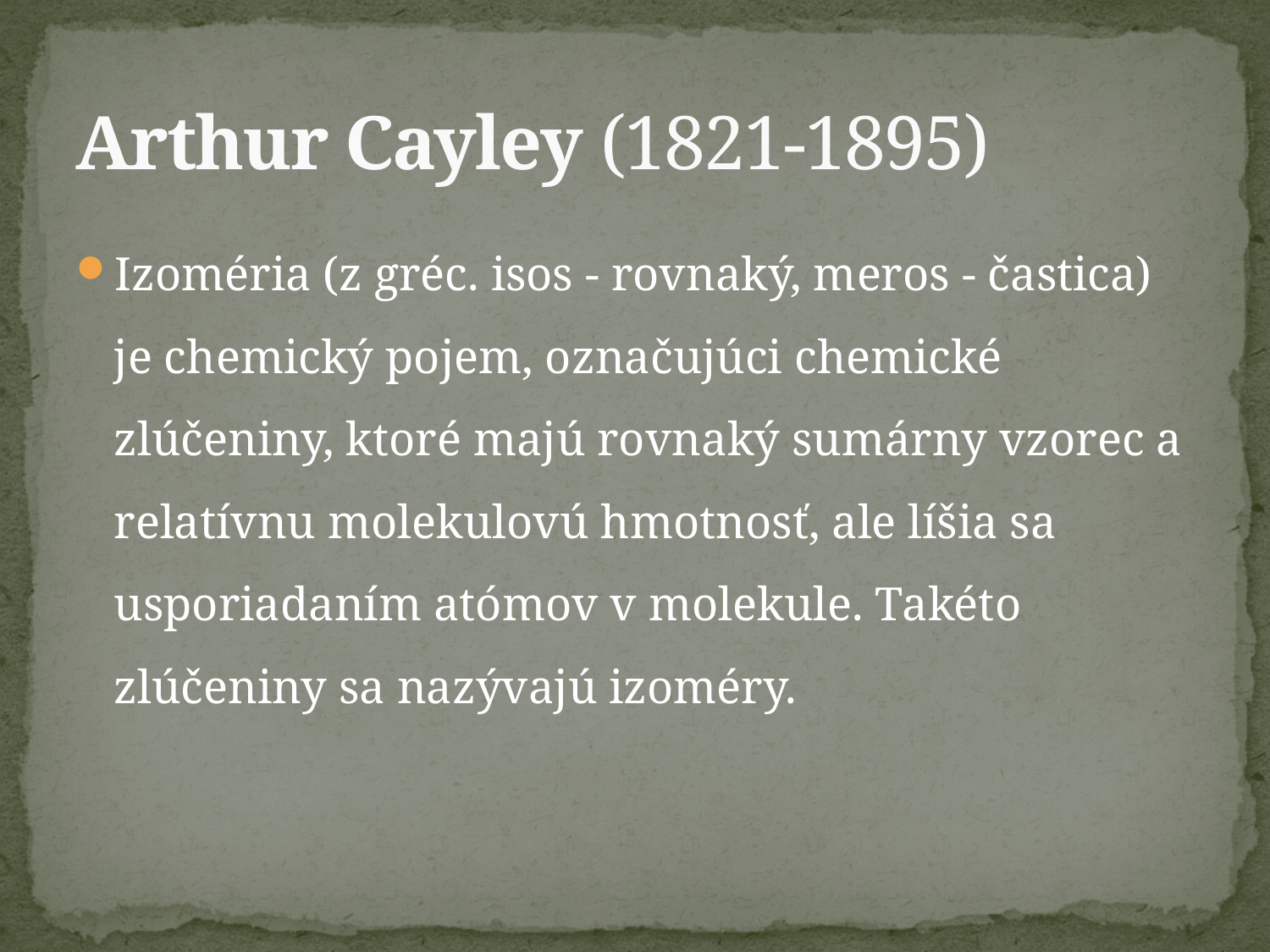

# Arthur Cayley (1821-1895)
Izoméria (z gréc. isos - rovnaký, meros - častica) je chemický pojem, označujúci chemické zlúčeniny, ktoré majú rovnaký sumárny vzorec a relatívnu molekulovú hmotnosť, ale líšia sa usporiadaním atómov v molekule. Takéto zlúčeniny sa nazývajú izoméry.